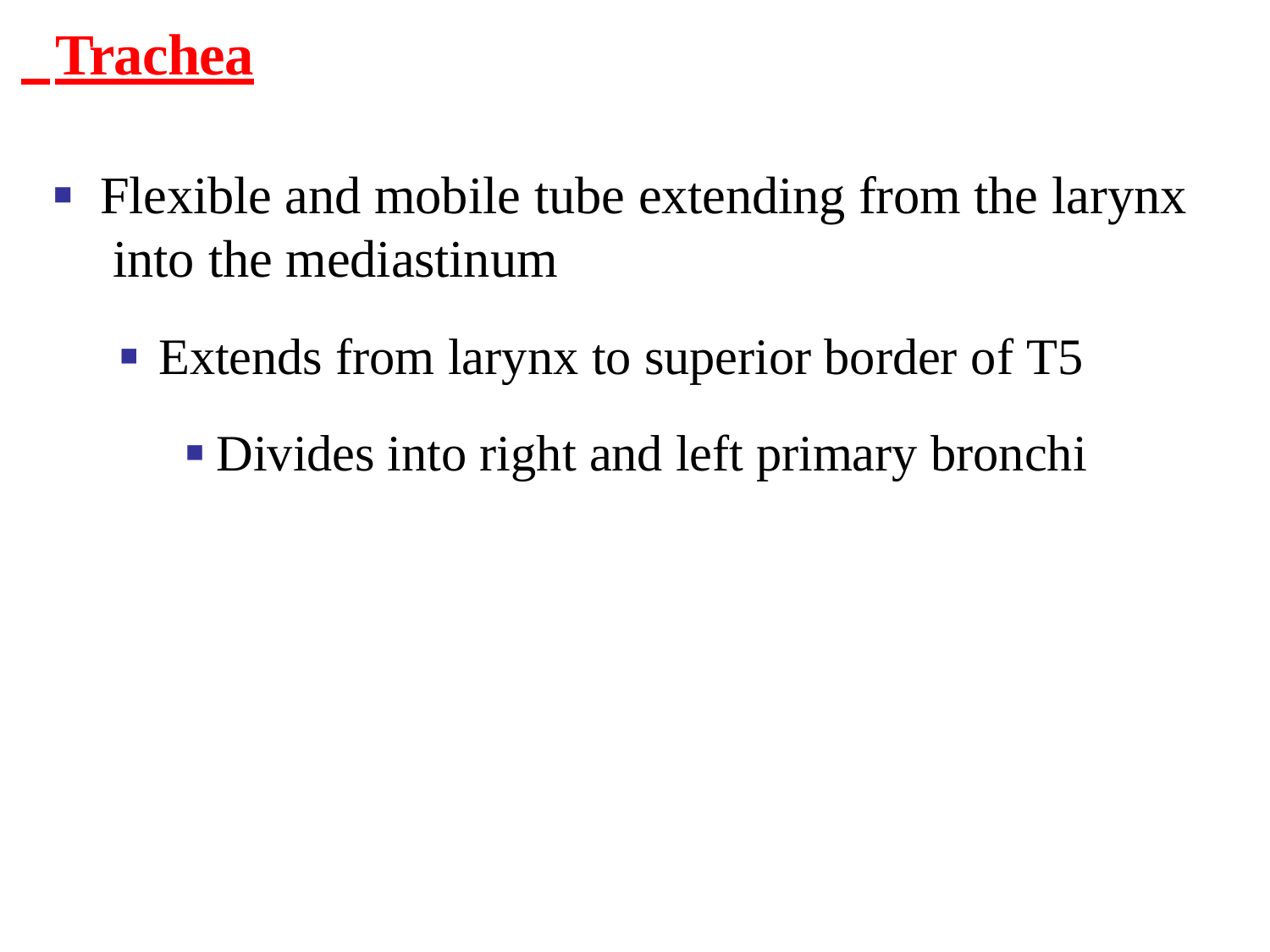

# Trachea
Flexible and mobile tube extending from the larynx  into the mediastinum
Extends from larynx to superior border of T5
Divides into right and left primary bronchi